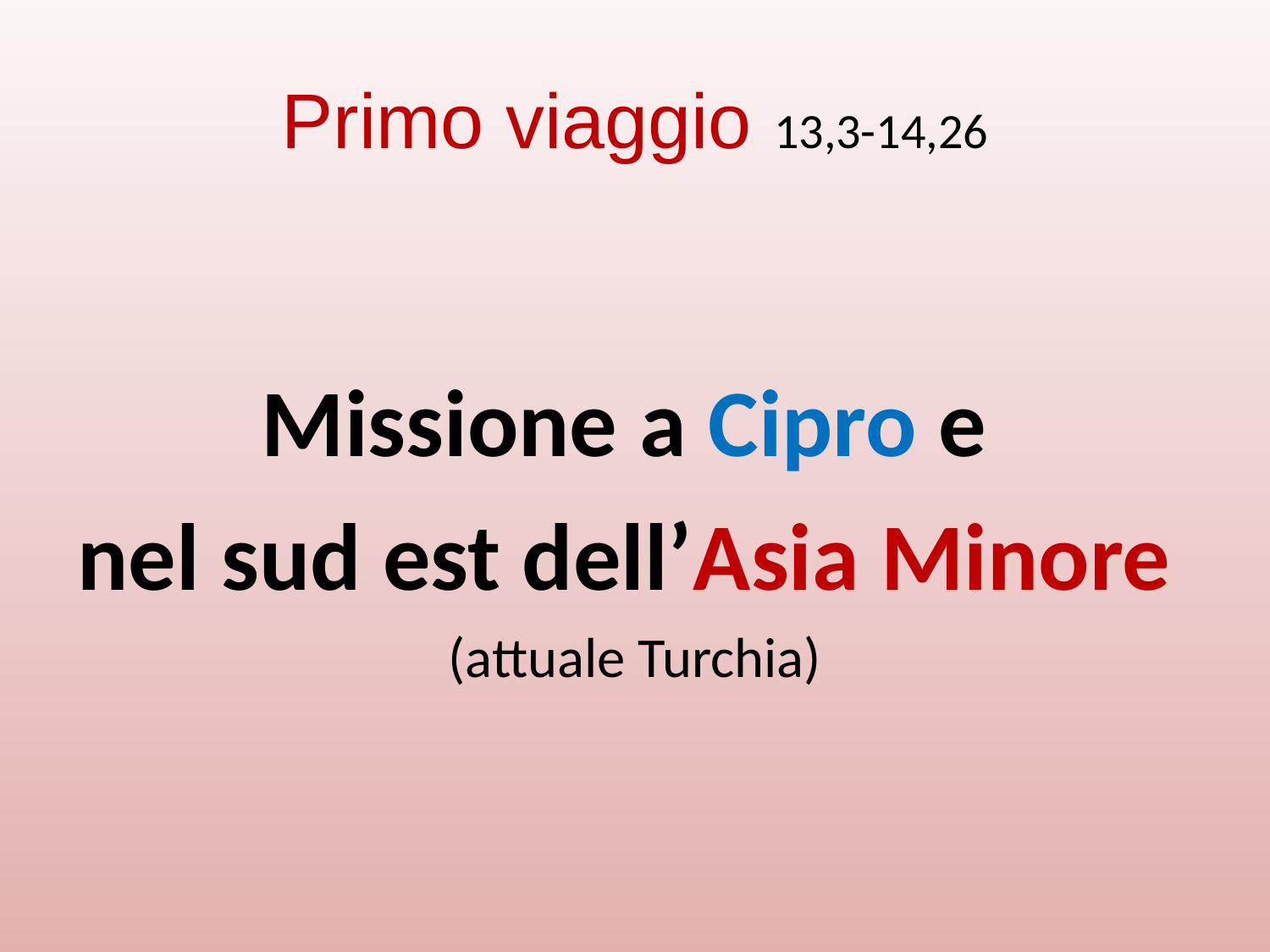

# Primo viaggio 13,3-14,26

Missione a Cipro e
nel sud est dell’Asia Minore
(attuale Turchia)